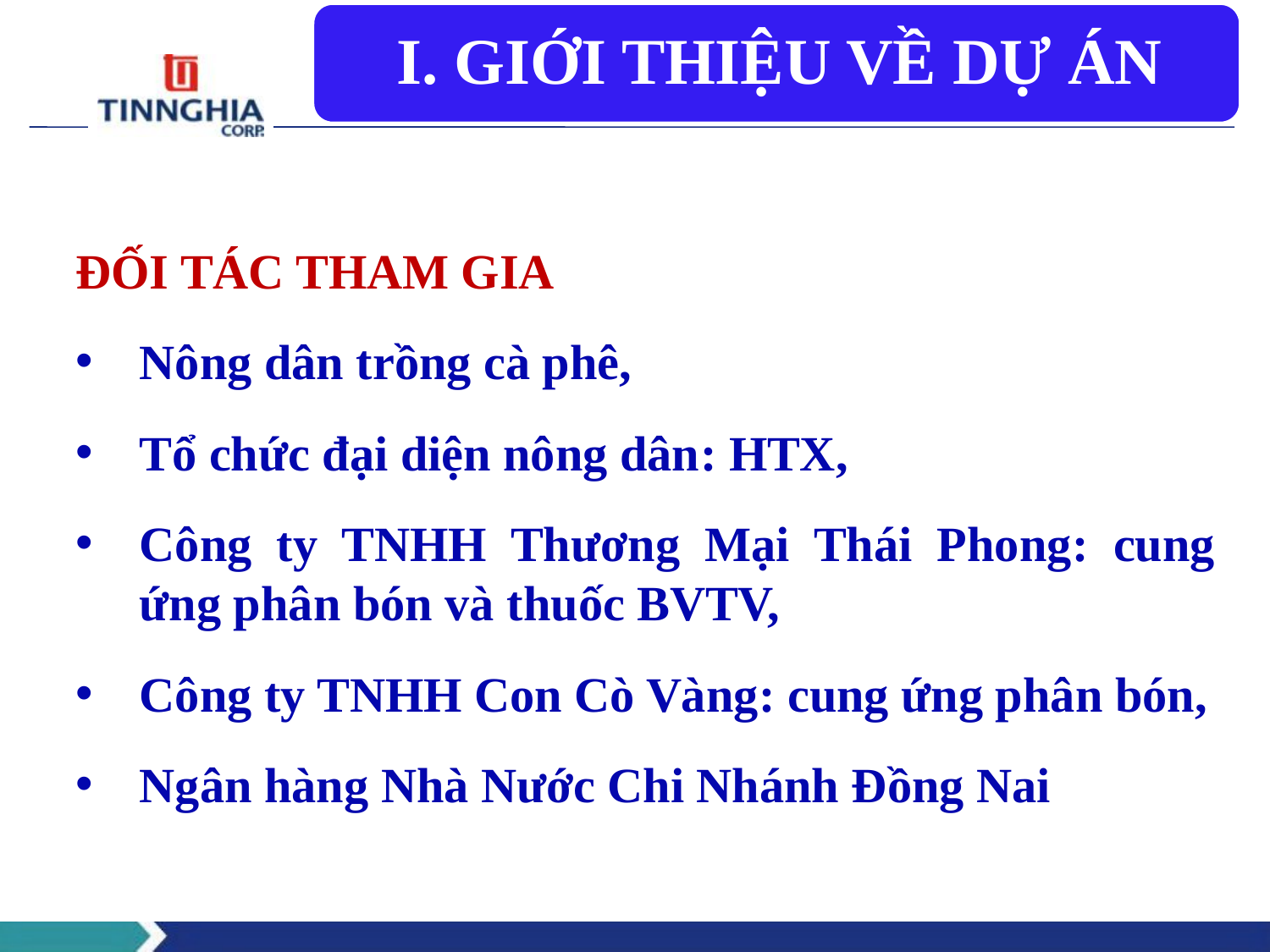

I. GIỚI THIỆU VỀ DỰ ÁN
ĐỐI TÁC THAM GIA
Nông dân trồng cà phê,
Tổ chức đại diện nông dân: HTX,
Công ty TNHH Thương Mại Thái Phong: cung ứng phân bón và thuốc BVTV,
Công ty TNHH Con Cò Vàng: cung ứng phân bón,
Ngân hàng Nhà Nước Chi Nhánh Đồng Nai